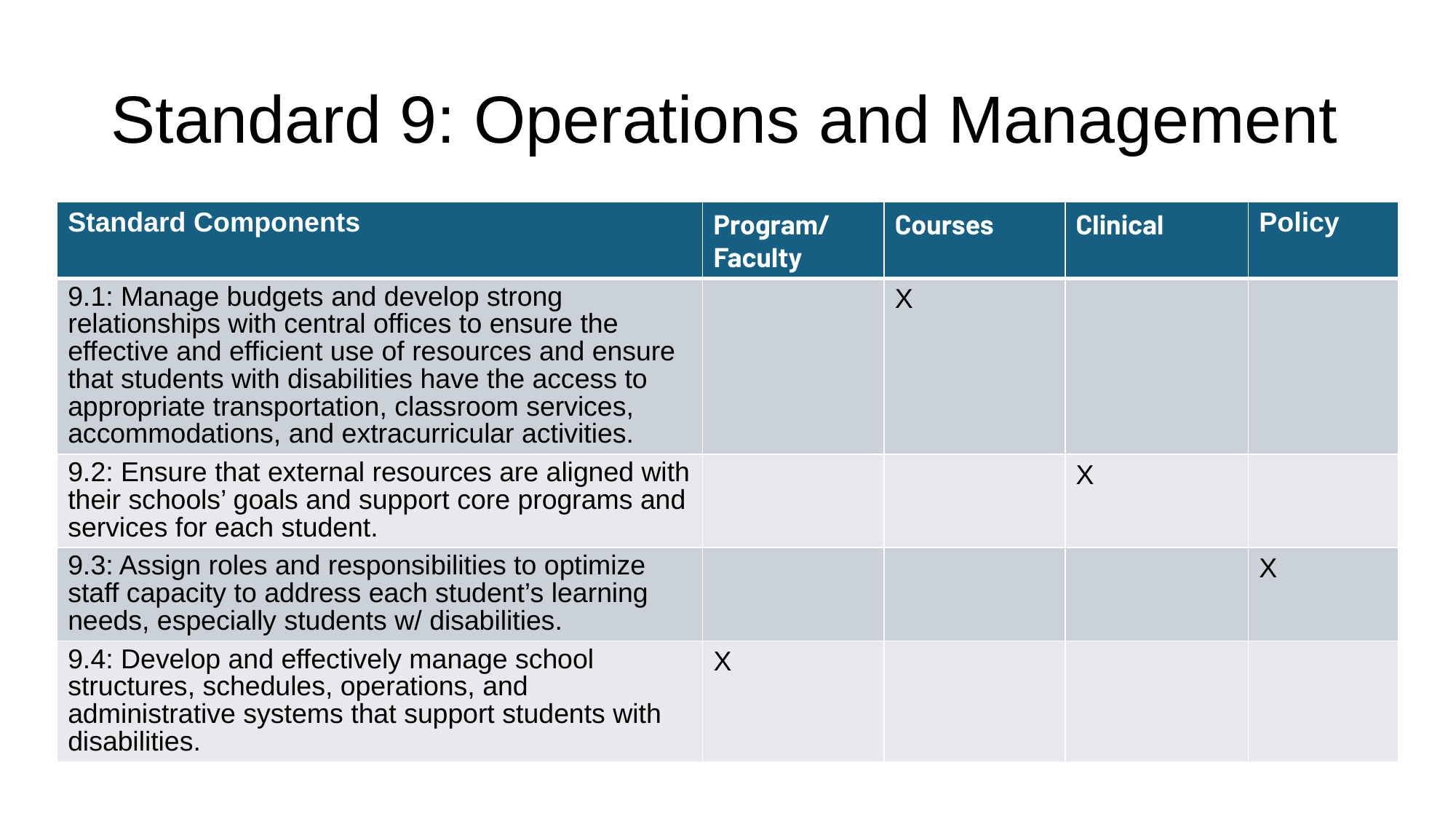

# Standard 9: Operations and Management
| Standard Components | Program/ Faculty | Courses | Clinical | Policy |
| --- | --- | --- | --- | --- |
| 9.1: Manage budgets and develop strong relationships with central offices to ensure the effective and efficient use of resources and ensure that students with disabilities have the access to appropriate transportation, classroom services, accommodations, and extracurricular activities. |  | X |  |  |
| 9.2: Ensure that external resources are aligned with their schools’ goals and support core programs and services for each student. |  |  | X |  |
| 9.3: Assign roles and responsibilities to optimize staff capacity to address each student’s learning needs, especially students w/ disabilities. |  |  |  | X |
| 9.4: Develop and effectively manage school structures, schedules, operations, and administrative systems that support students with disabilities. | X |  |  |  |